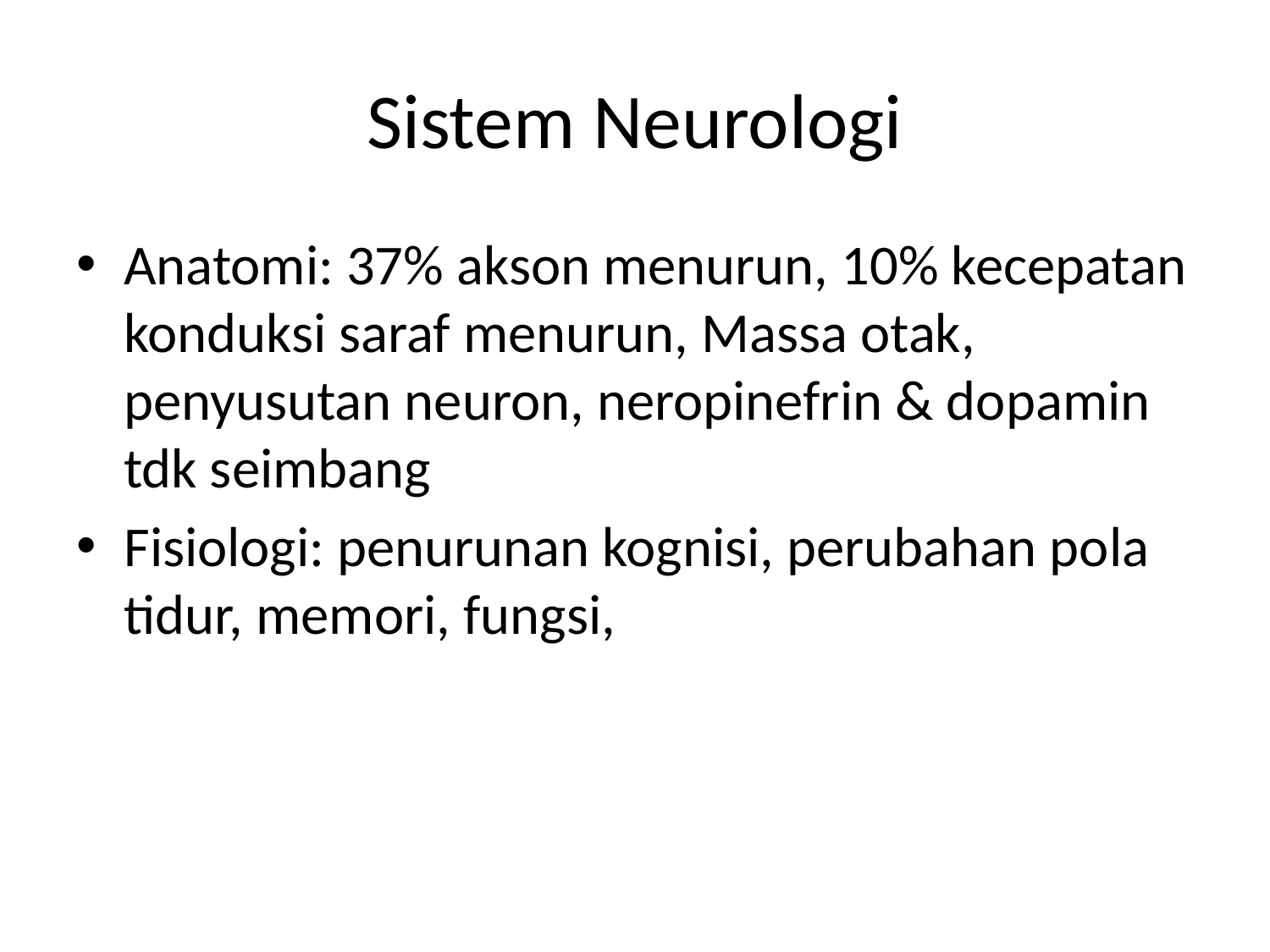

# Sistem Neurologi
Anatomi: 37% akson menurun, 10% kecepatan konduksi saraf menurun, Massa otak, penyusutan neuron, neropinefrin & dopamin tdk seimbang
Fisiologi: penurunan kognisi, perubahan pola tidur, memori, fungsi,